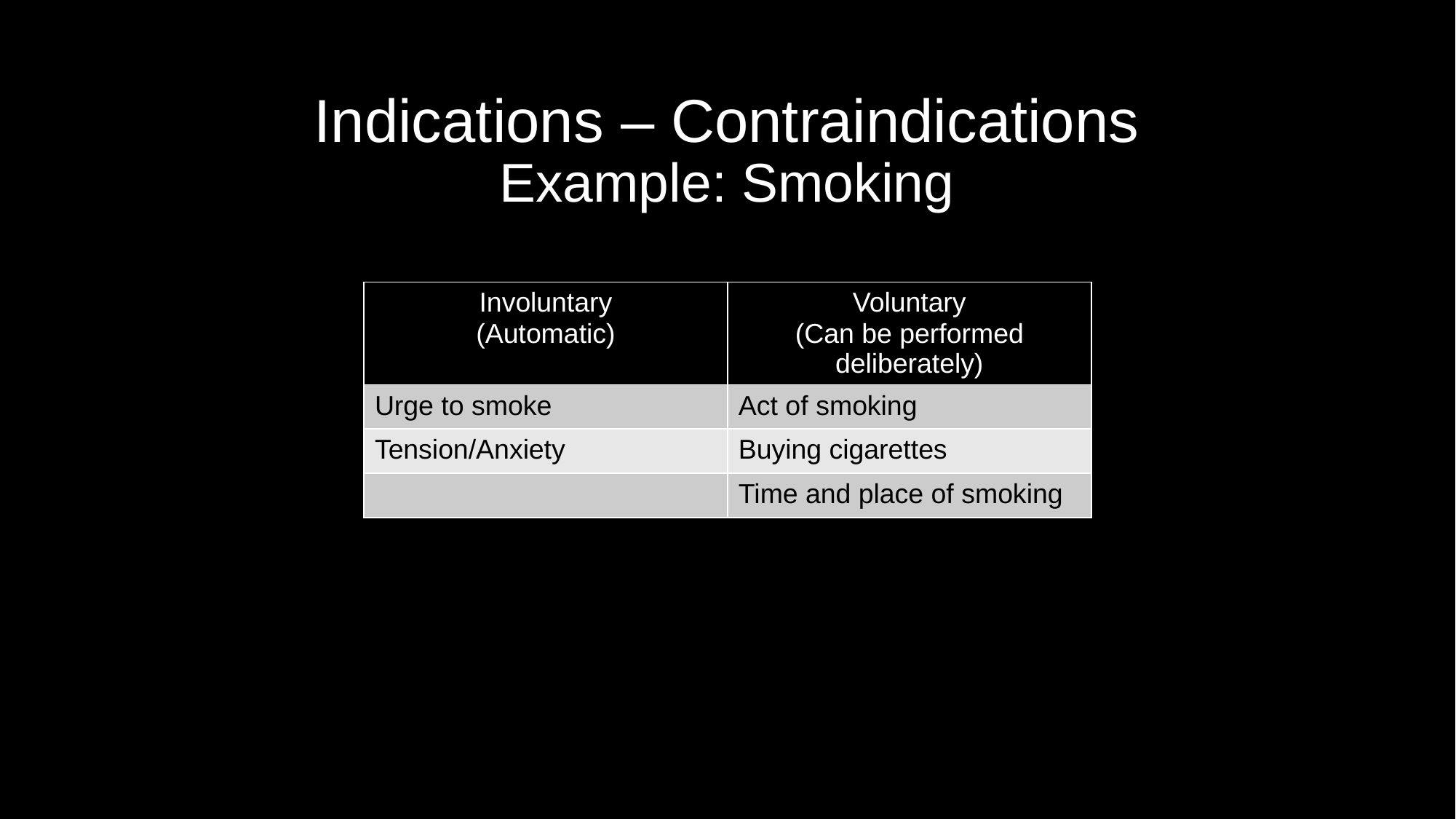

# Indications – Contraindications Example: Smoking

| Involuntary (Automatic) | Voluntary (Can be performed deliberately) |
| --- | --- |
| Urge to smoke | Act of smoking |
| Tension/Anxiety | Buying cigarettes |
|  | Time and place of smoking |